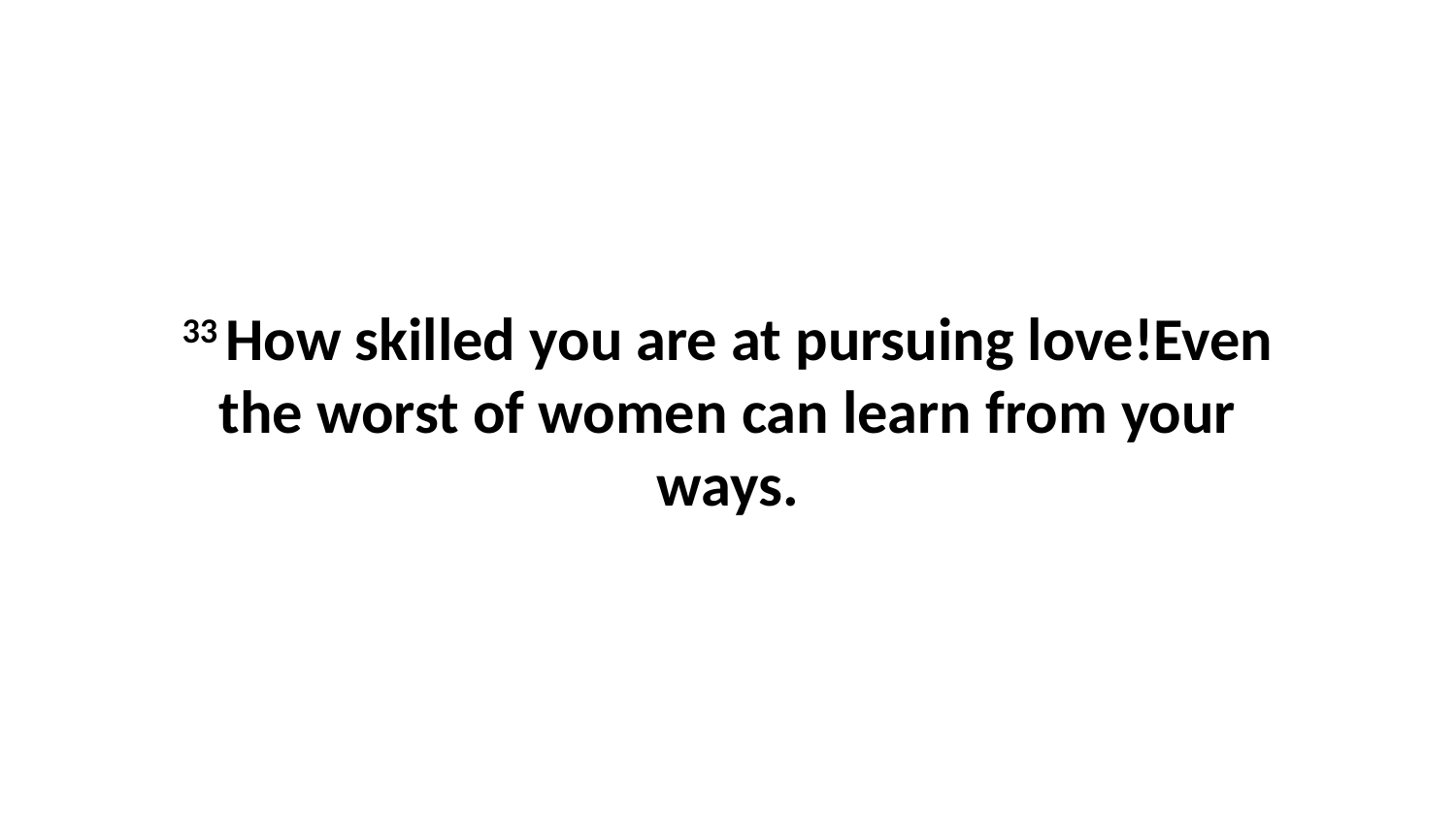

33 How skilled you are at pursuing love!Even the worst of women can learn from your ways.